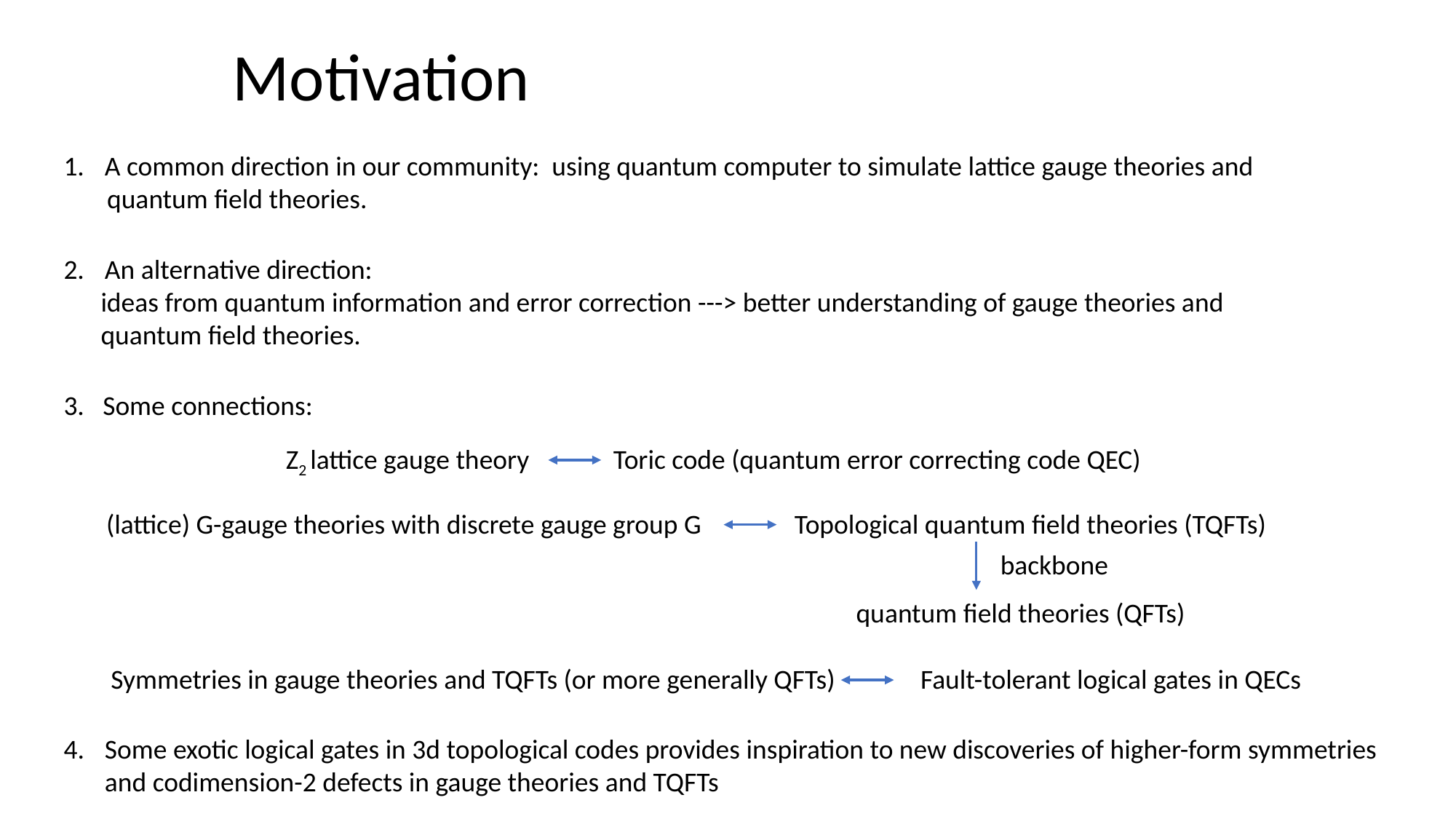

# Motivation
A common direction in our community:  using quantum computer to simulate lattice gauge theories and
       quantum field theories.
An alternative direction:
      ideas from quantum information and error correction ---> better understanding of gauge theories and
      quantum field theories.
3.   Some connections:

Z2 lattice gauge theory
Toric code (quantum error correcting code QEC)
(lattice) G-gauge theories with discrete gauge group G
Topological quantum field theories (TQFTs)
backbone
quantum field theories (QFTs)
Symmetries in gauge theories and TQFTs (or more generally QFTs)
Fault-tolerant logical gates in QECs
Some exotic logical gates in 3d topological codes provides inspiration to new discoveries of higher-form symmetries and codimension-2 defects in gauge theories and TQFTs